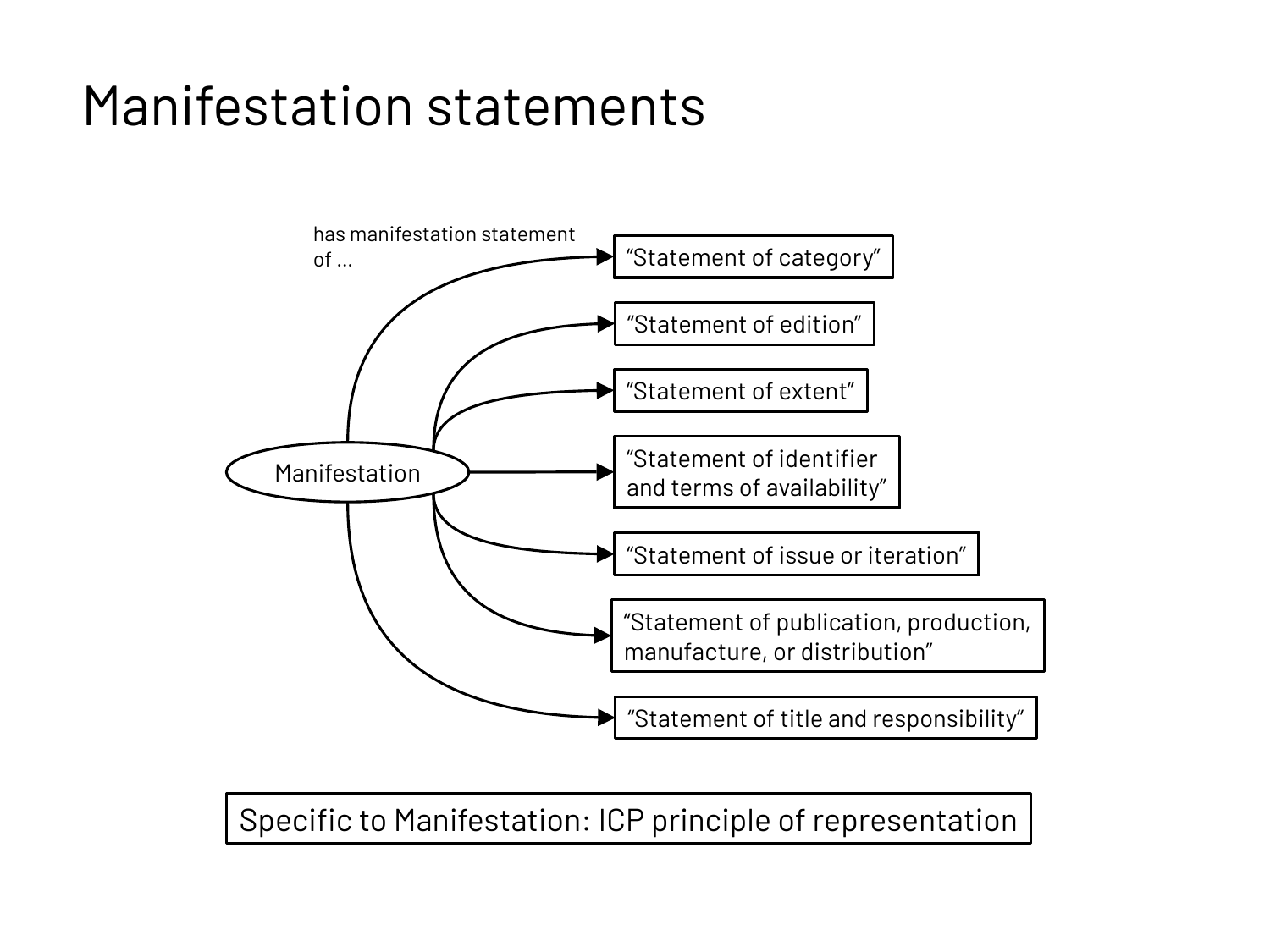

Manifestation statements
has manifestation statement
of …
“Statement of category”
“Statement of edition”
“Statement of extent”
“Statement of identifier
and terms of availability”
Manifestation
“Statement of issue or iteration”
“Statement of publication, production,
manufacture, or distribution”
“Statement of title and responsibility”
Specific to Manifestation: ICP principle of representation